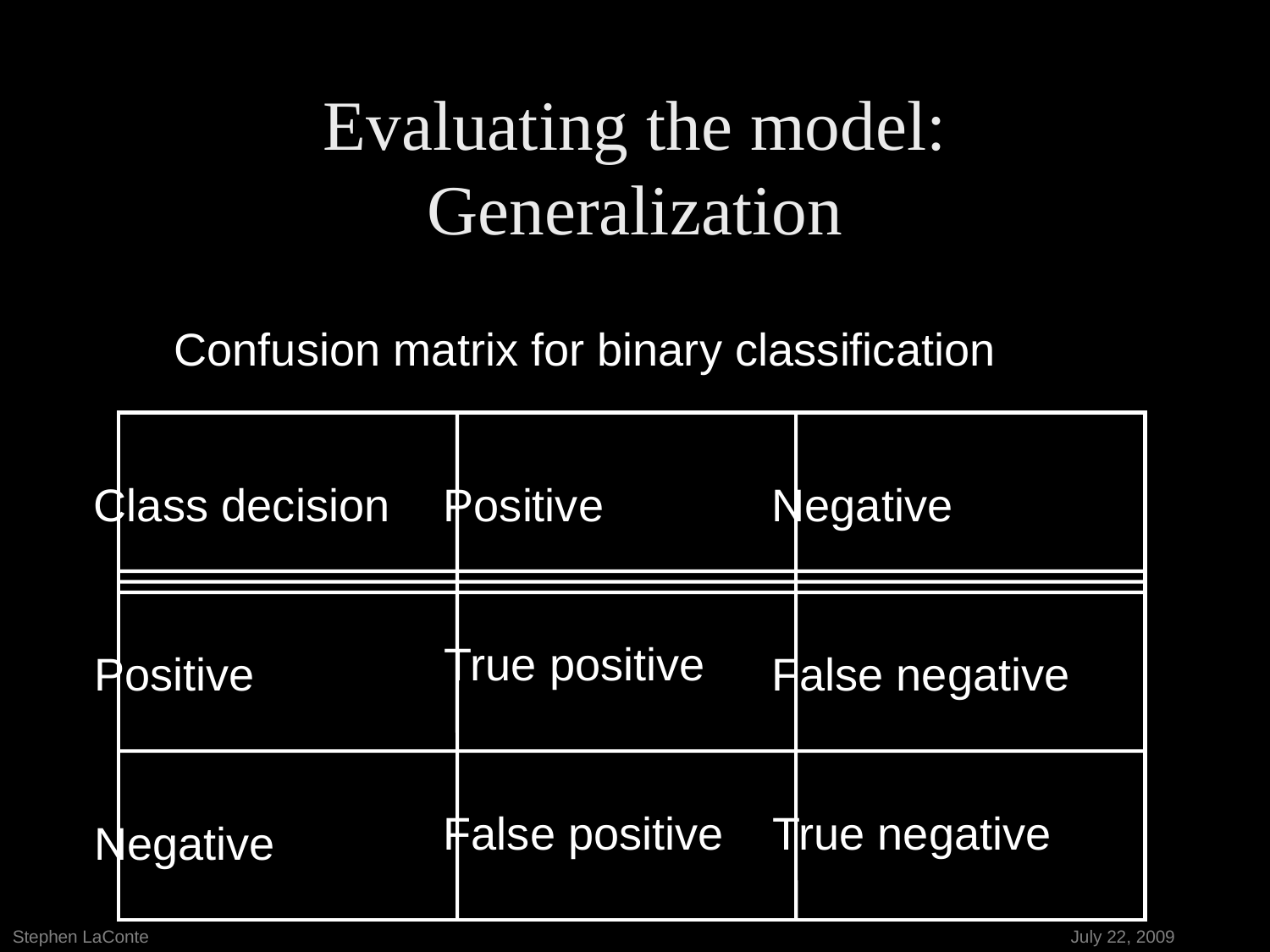

# Evaluating the model: Generalization
Confusion matrix for binary classification

Class decision
Positive
Negative

True positive
Positive
False negative

False positive
True negative
Negative
Stephen LaConte							                         July 22, 2009